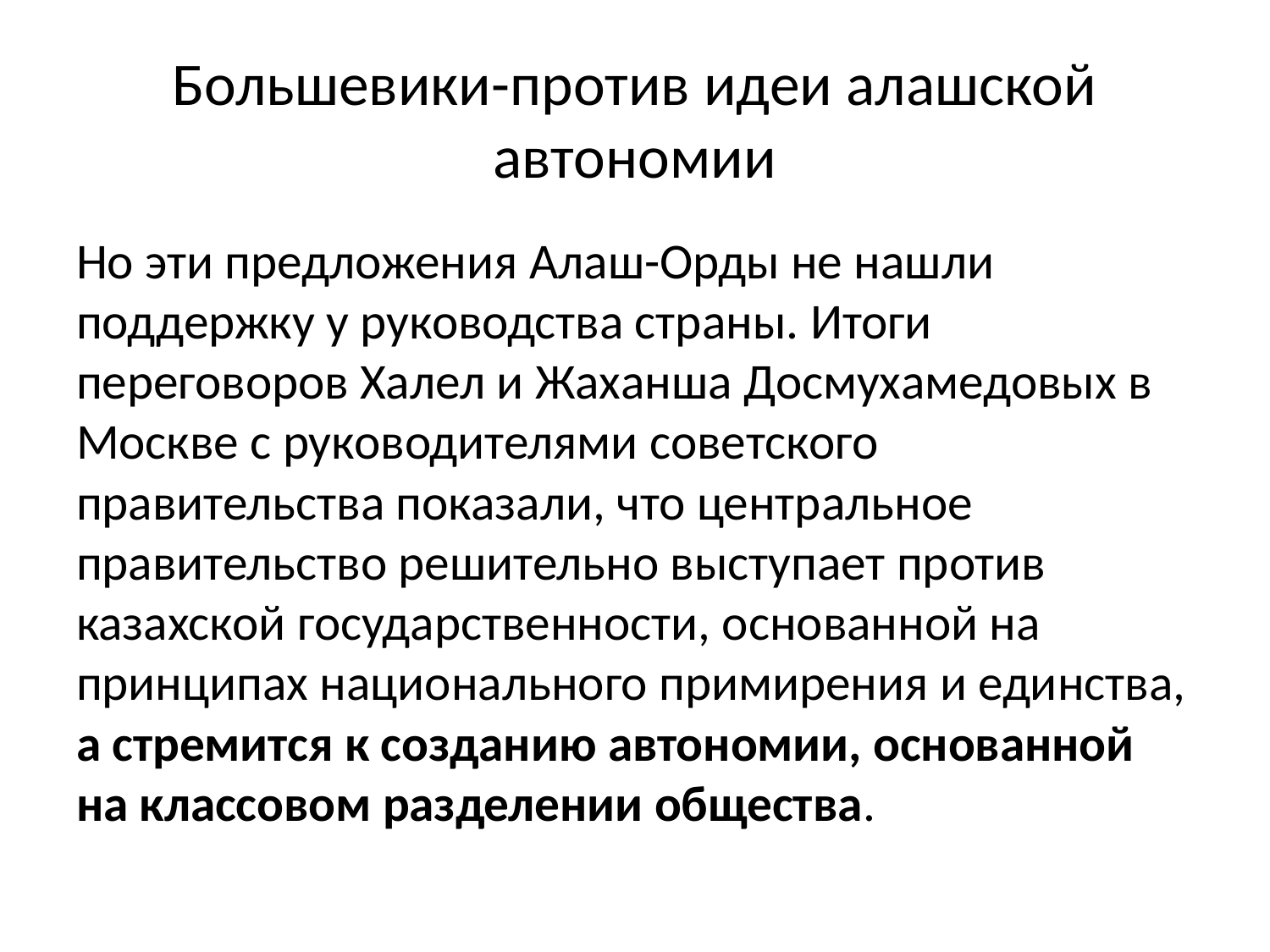

# Большевики-против идеи алашской автономии
Но эти предложения Алаш-Орды не нашли поддержку у руководства страны. Итоги переговоров Халел и Жаханша Досмухамедовых в Москве с руководителями советского правительства показали, что центральное правительство решительно выступает против казахской государственности, основанной на принципах национального примирения и единства, а стремится к созданию автономии, основанной на классовом разделении общества.